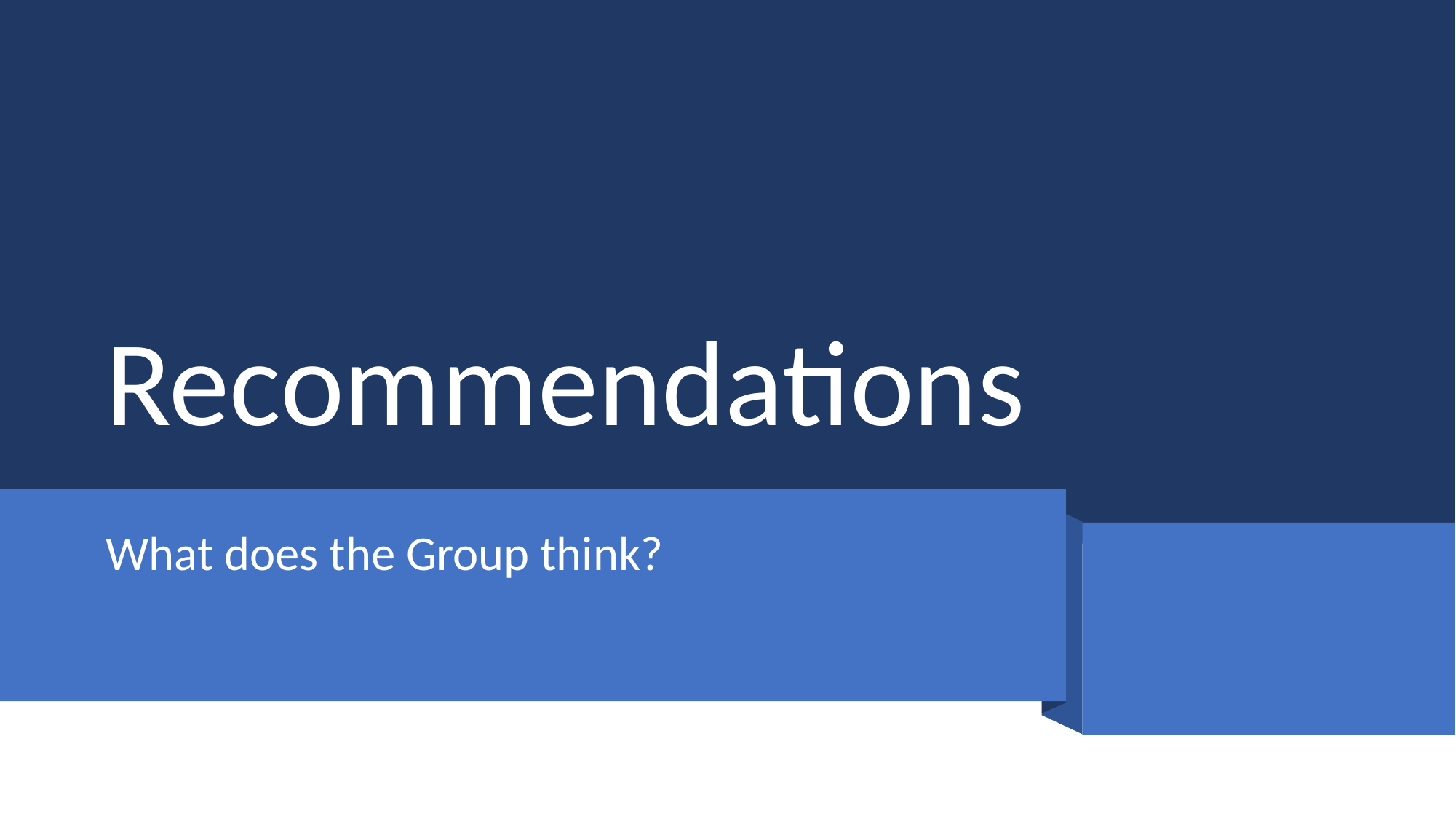

# Recommendations

What does the Group think?